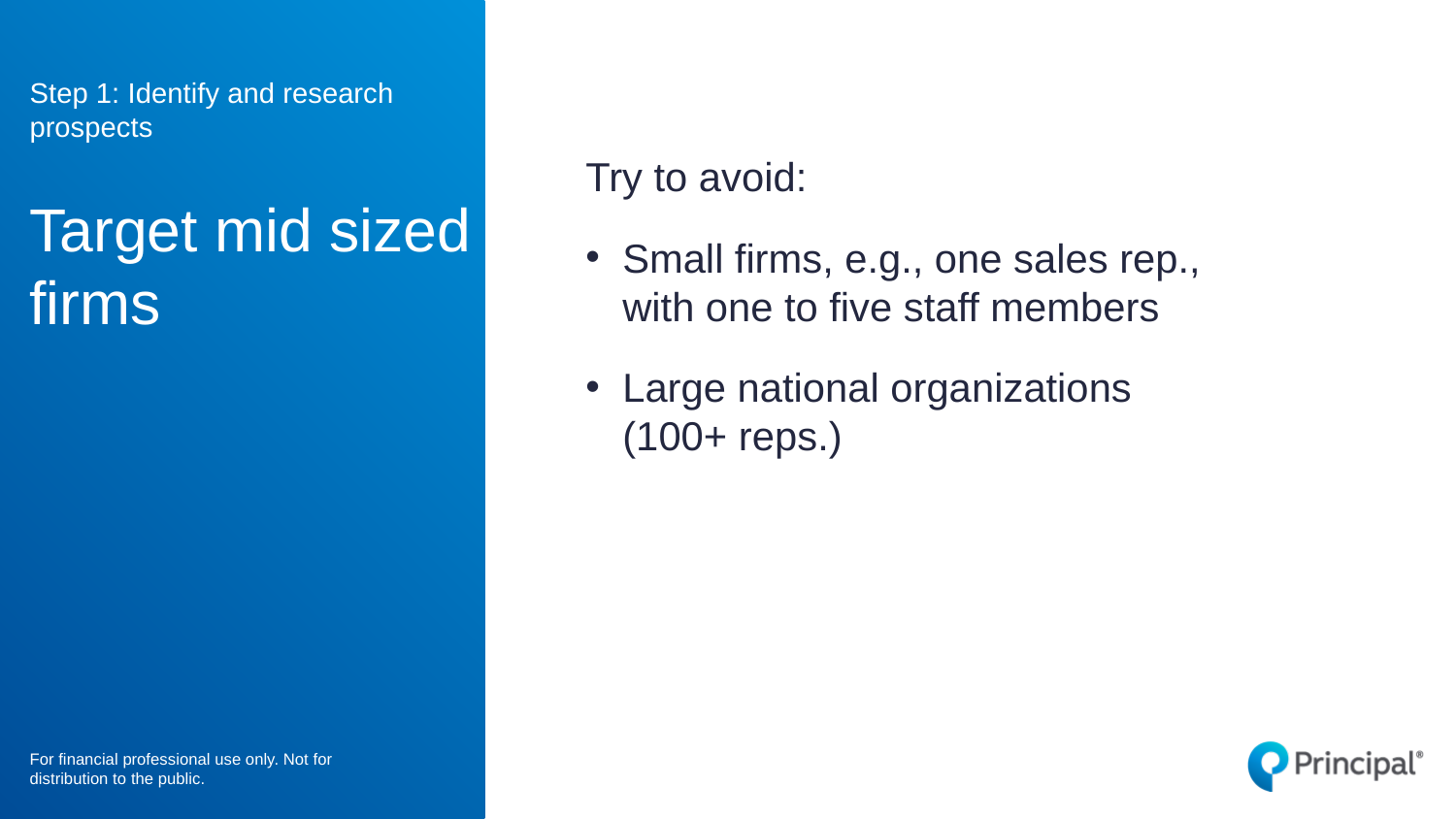

# Step 1: Identify and research prospects Target mid sized firms
Try to avoid:
Small firms, e.g., one sales rep., with one to five staff members
Large national organizations (100+ reps.)

For financial professional use only. Not for distribution to the public.